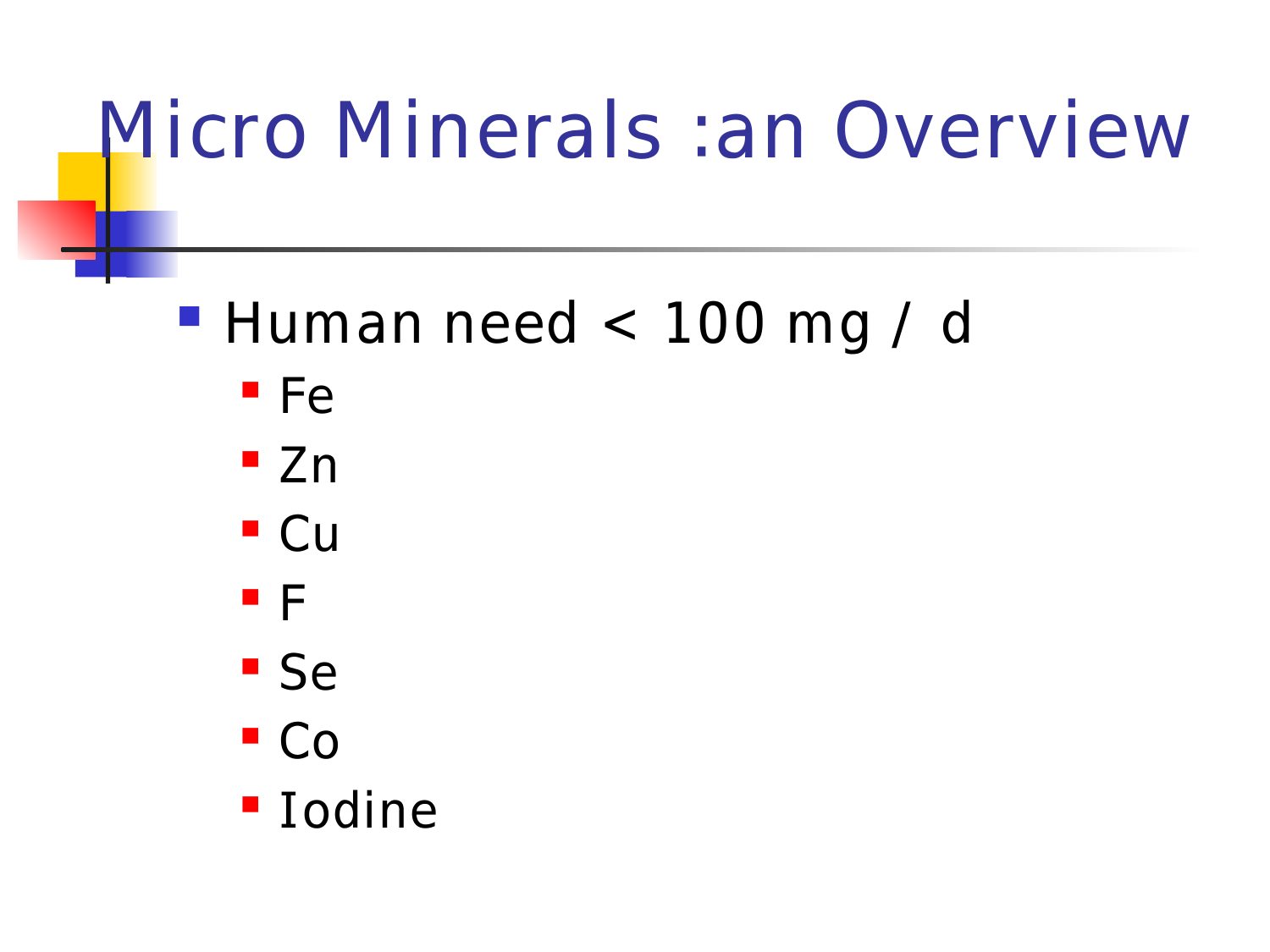

# Micro Minerals :an Overview
Human need < 100 mg / d
Fe
Zn
Cu
F
Se
Co
Iodine